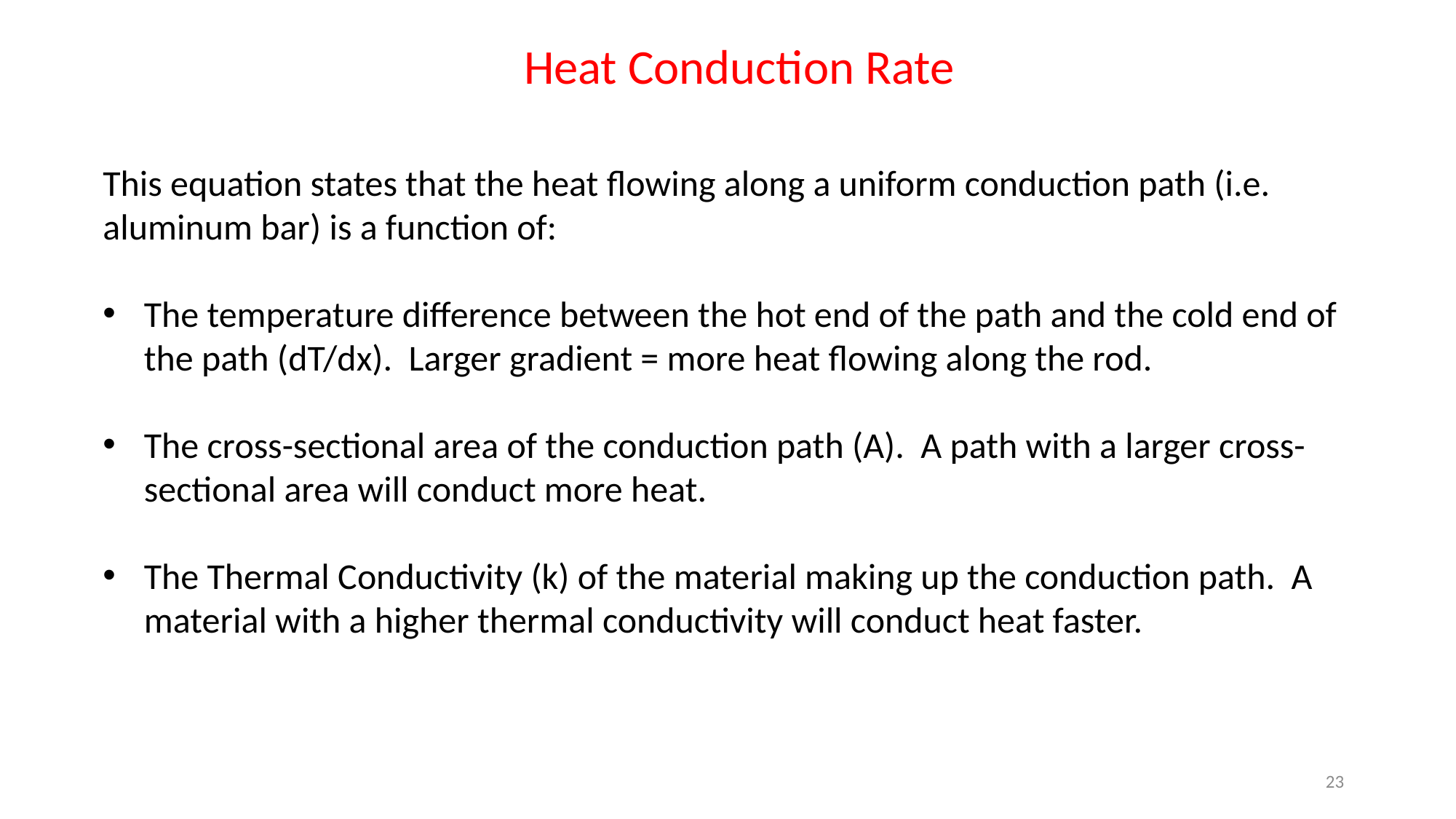

Heat Conduction Rate
This equation states that the heat flowing along a uniform conduction path (i.e. aluminum bar) is a function of:

The temperature difference between the hot end of the path and the cold end of the path (dT/dx).  Larger gradient = more heat flowing along the rod.

The cross-sectional area of the conduction path (A).  A path with a larger cross-sectional area will conduct more heat.

The Thermal Conductivity (k) of the material making up the conduction path.  A material with a higher thermal conductivity will conduct heat faster.

23